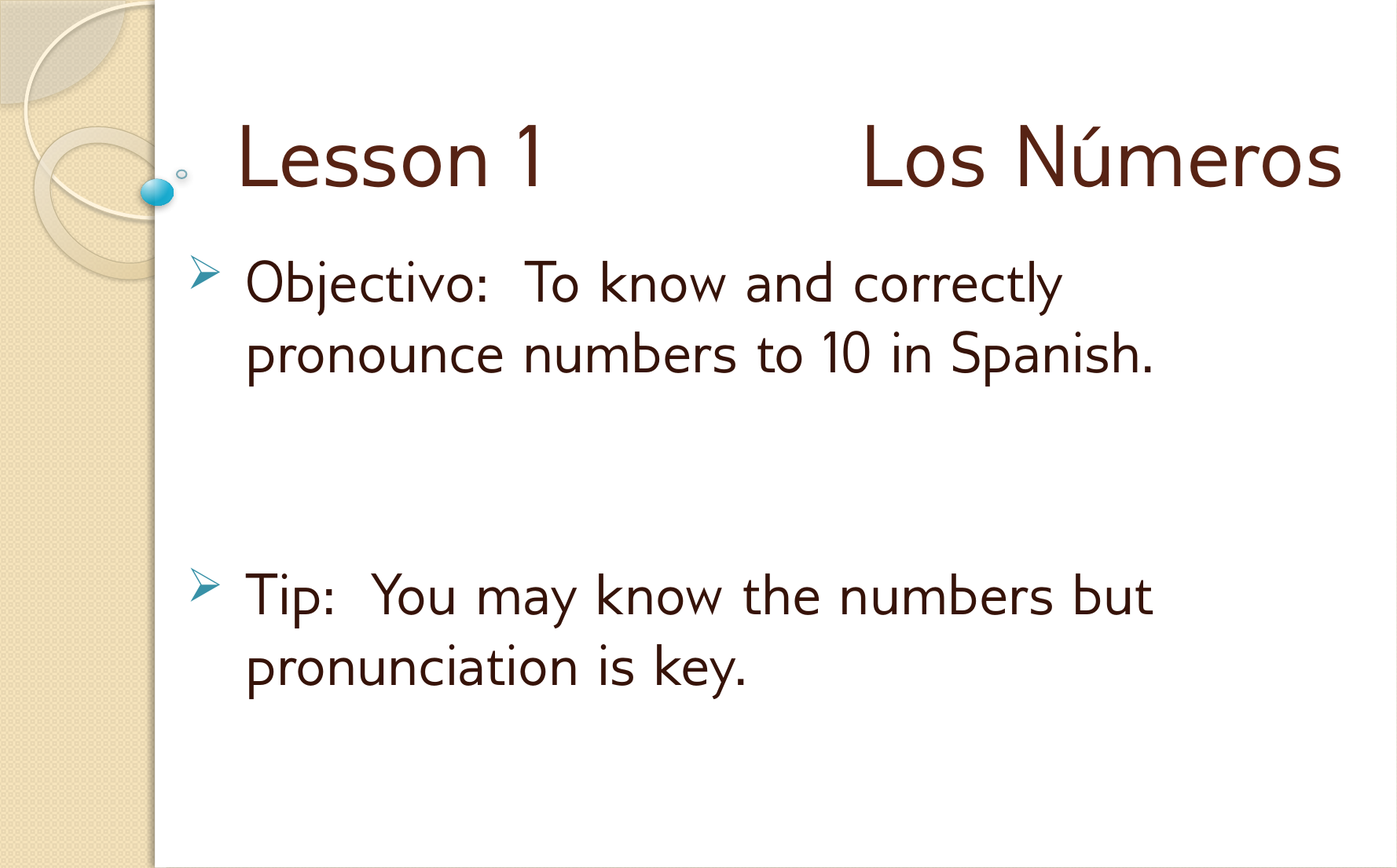

# Lesson 1            Los Números
Objectivo:  To know and correctly pronounce numbers to 10 in Spanish.

Tip:  You may know the numbers but pronunciation is key.